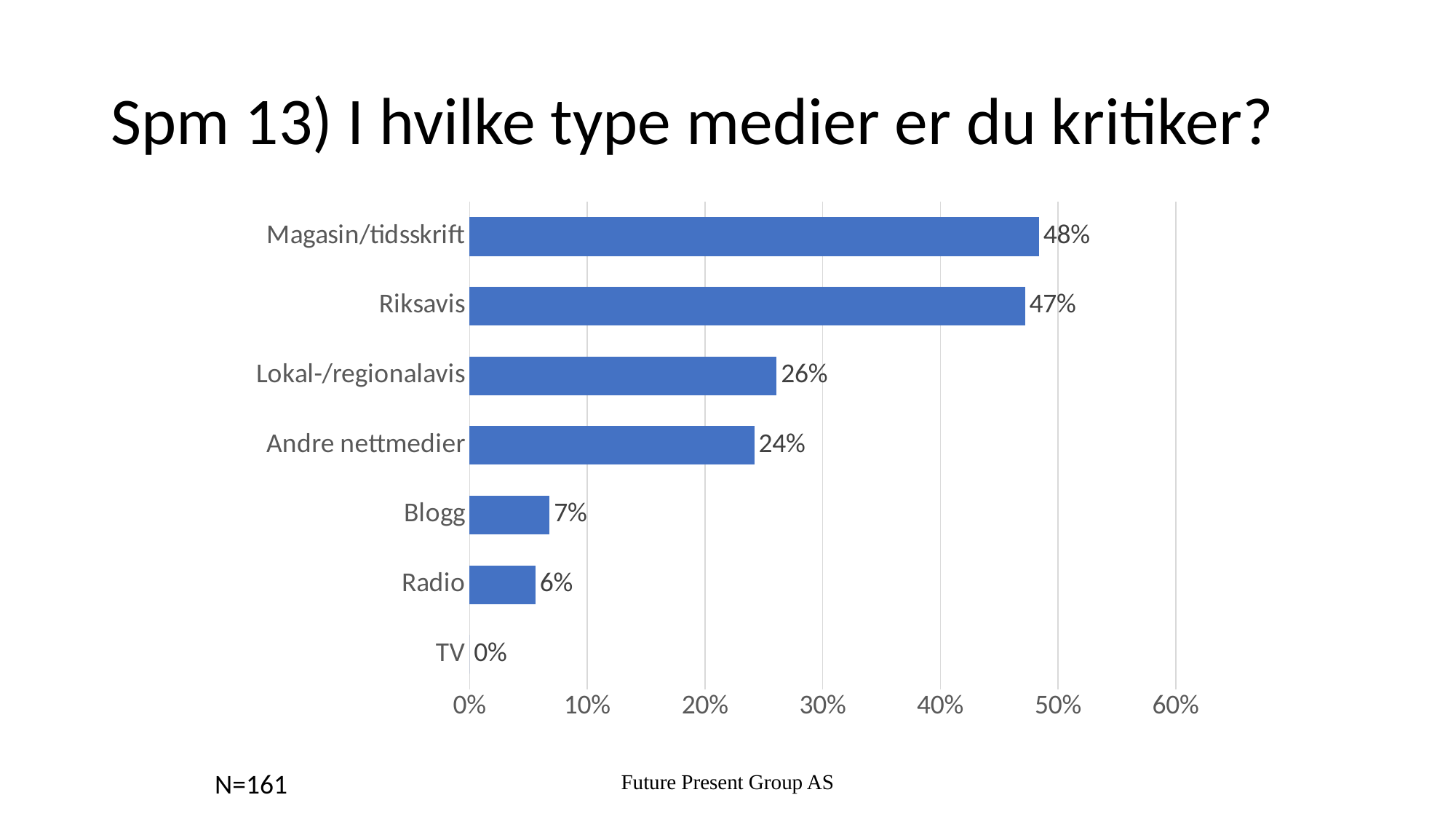

# Spm 13) I hvilke type medier er du kritiker?

### Chart

| Category | Serie 1 |
|---|---|
| Magasin/tidsskrift | 0.484 |
| Riksavis | 0.472 |
| Lokal-/regionalavis | 0.261 |
| Andre nettmedier | 0.242 |
| Blogg | 0.068 |
| Radio | 0.056 |
| TV | 0.0 |
Future Present Group AS
N=161